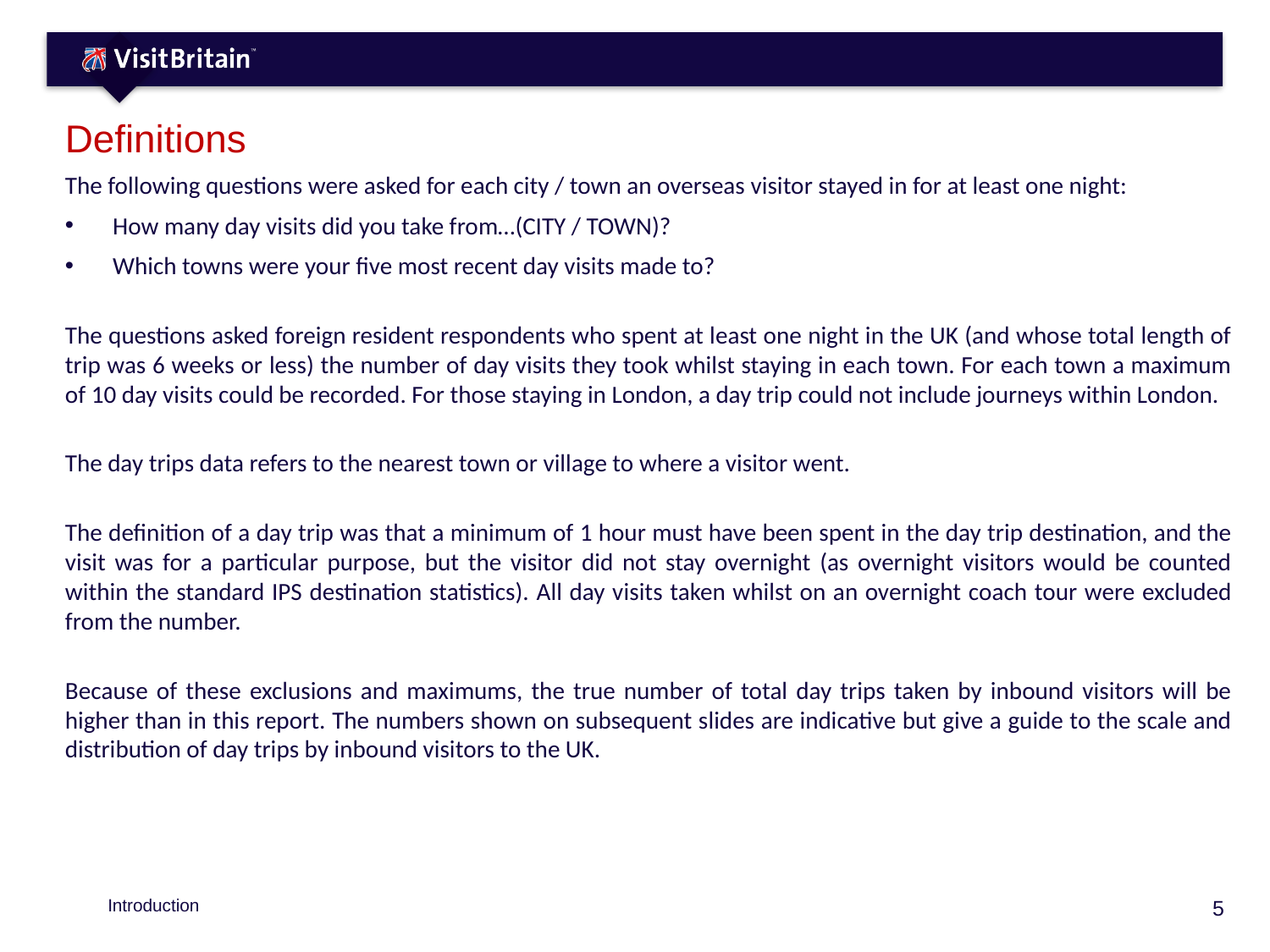

# Definitions
The following questions were asked for each city / town an overseas visitor stayed in for at least one night:
How many day visits did you take from…(CITY / TOWN)?
Which towns were your five most recent day visits made to?

The questions asked foreign resident respondents who spent at least one night in the UK (and whose total length of trip was 6 weeks or less) the number of day visits they took whilst staying in each town. For each town a maximum of 10 day visits could be recorded. For those staying in London, a day trip could not include journeys within London.

The day trips data refers to the nearest town or village to where a visitor went.

The definition of a day trip was that a minimum of 1 hour must have been spent in the day trip destination, and the visit was for a particular purpose, but the visitor did not stay overnight (as overnight visitors would be counted within the standard IPS destination statistics). All day visits taken whilst on an overnight coach tour were excluded from the number.

Because of these exclusions and maximums, the true number of total day trips taken by inbound visitors will be higher than in this report. The numbers shown on subsequent slides are indicative but give a guide to the scale and distribution of day trips by inbound visitors to the UK.

Introduction